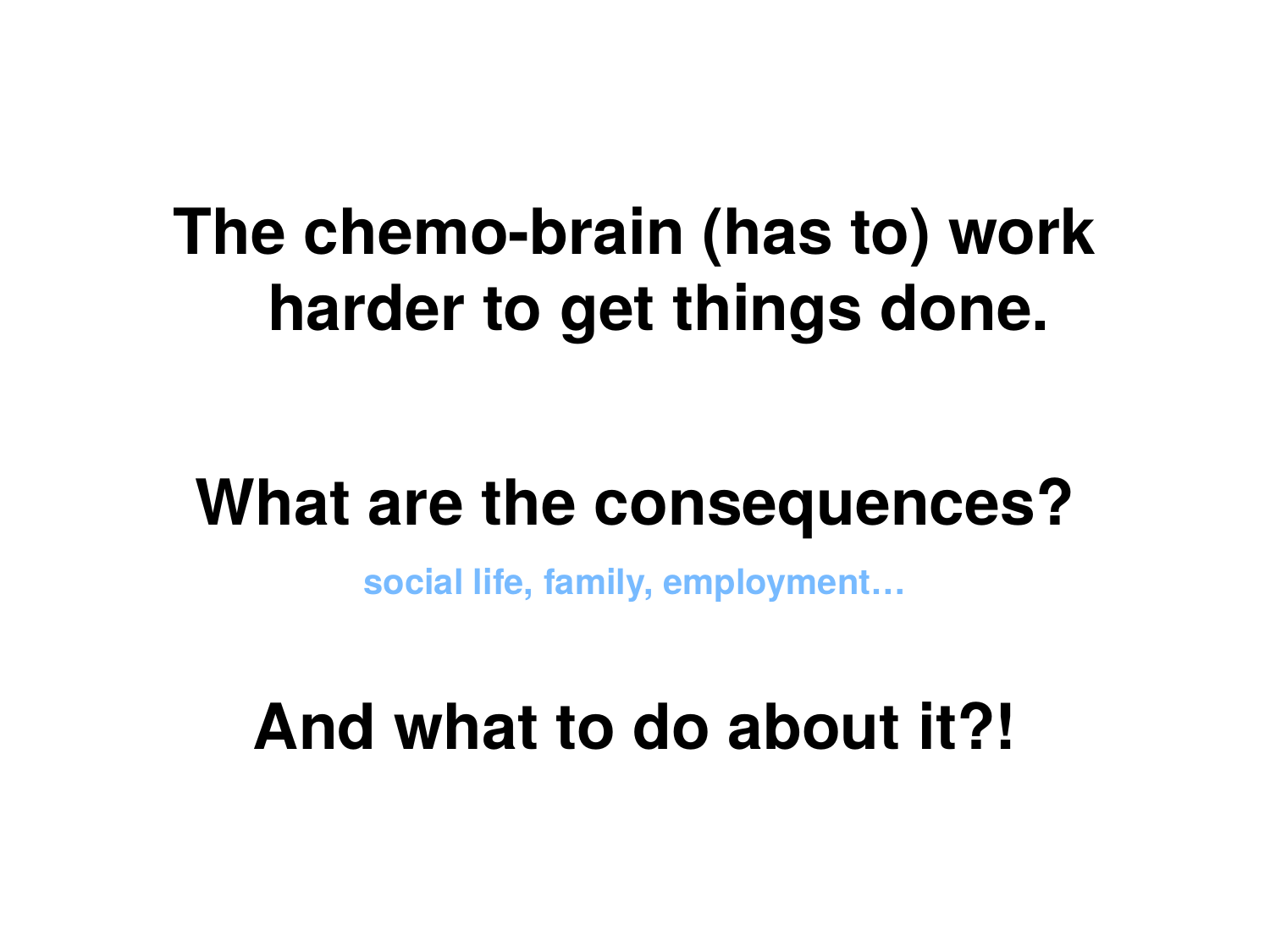

The chemo-brain (has to) work harder to get things done.

What are the consequences?
social life, family, employment…

And what to do about it?!